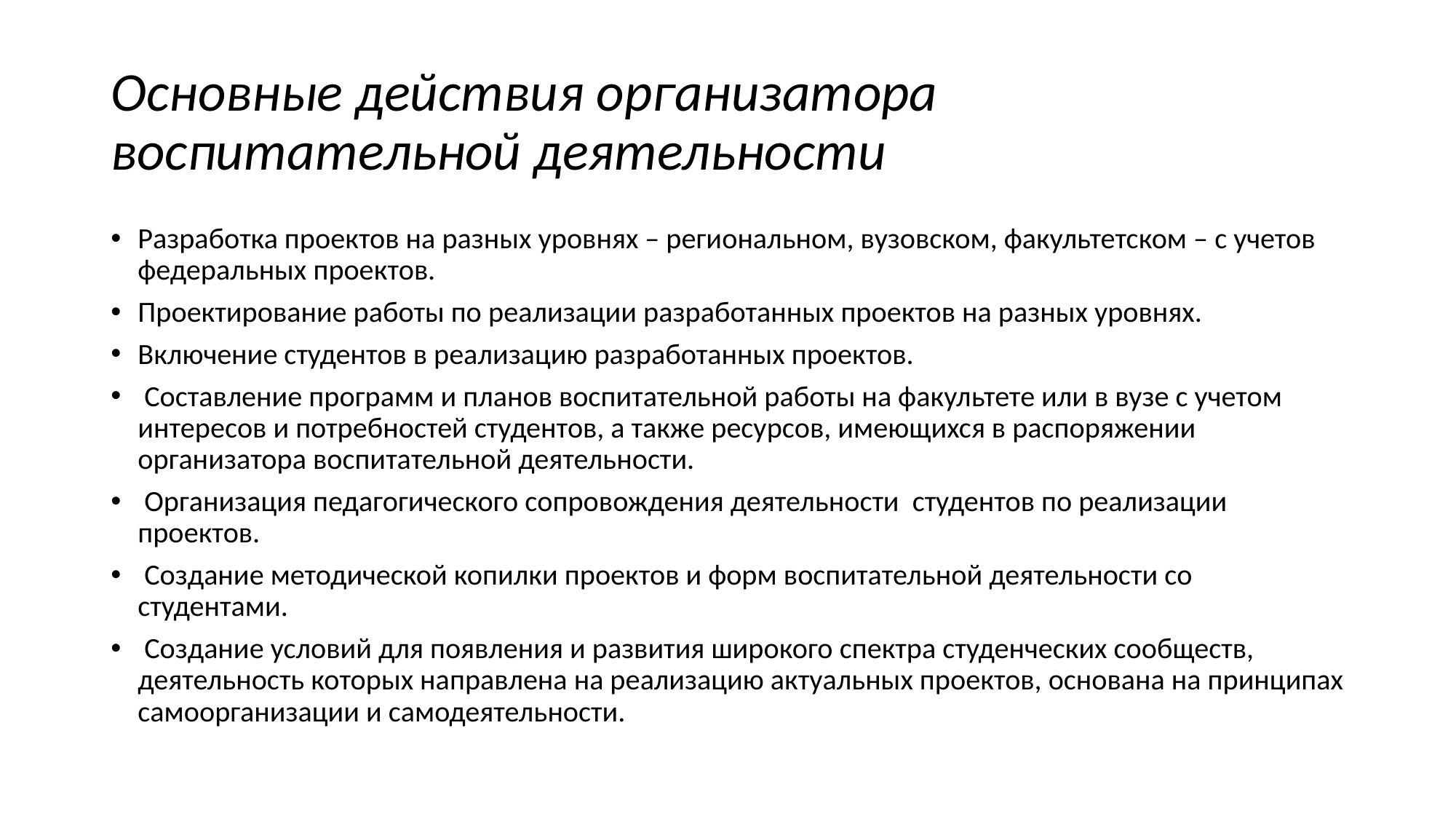

# Основные действия организатора воспитательной деятельности
Разработка проектов на разных уровнях – региональном, вузовском, факультетском – с учетов федеральных проектов.
Проектирование работы по реализации разработанных проектов на разных уровнях.
Включение студентов в реализацию разработанных проектов.
 Составление программ и планов воспитательной работы на факультете или в вузе с учетом интересов и потребностей студентов, а также ресурсов, имеющихся в распоряжении организатора воспитательной деятельности.
 Организация педагогического сопровождения деятельности  студентов по реализации проектов.
 Создание методической копилки проектов и форм воспитательной деятельности со студентами.
 Создание условий для появления и развития широкого спектра студенческих сообществ, деятельность которых направлена на реализацию актуальных проектов, основана на принципах самоорганизации и самодеятельности.